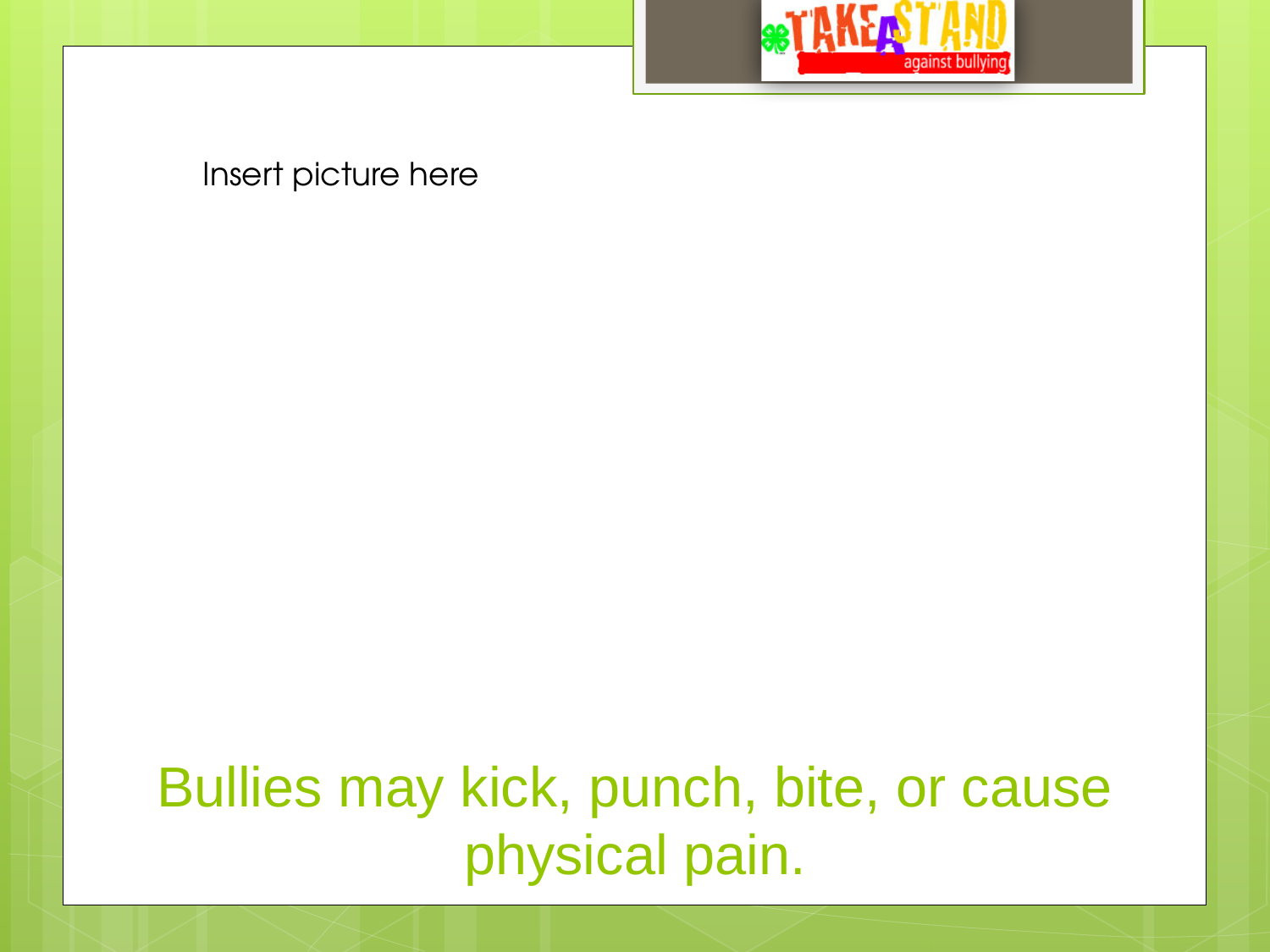

Insert picture here

# Bullies may kick, punch, bite, or cause physical pain.